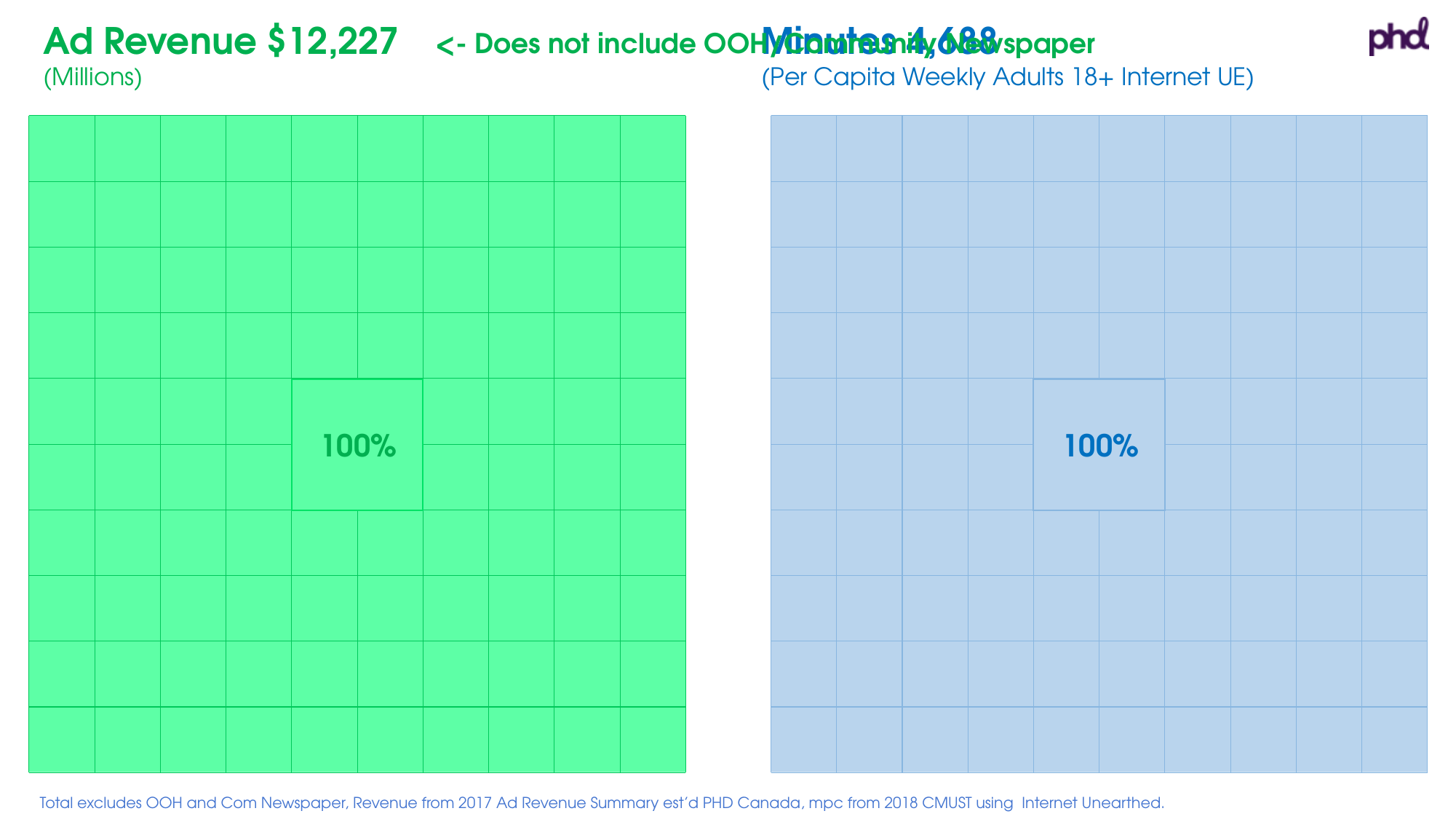

Ad Revenue $12,227
(Millions)
Minutes 4,688
(Per Capita Weekly Adults 18+ Internet UE)
<- Does not include OOH/Community Newspaper

100%

100%
Total excludes OOH and Com Newspaper, Revenue from 2017 Ad Revenue Summary est’d PHD Canada, mpc from 2018 CMUST using  Internet Unearthed.